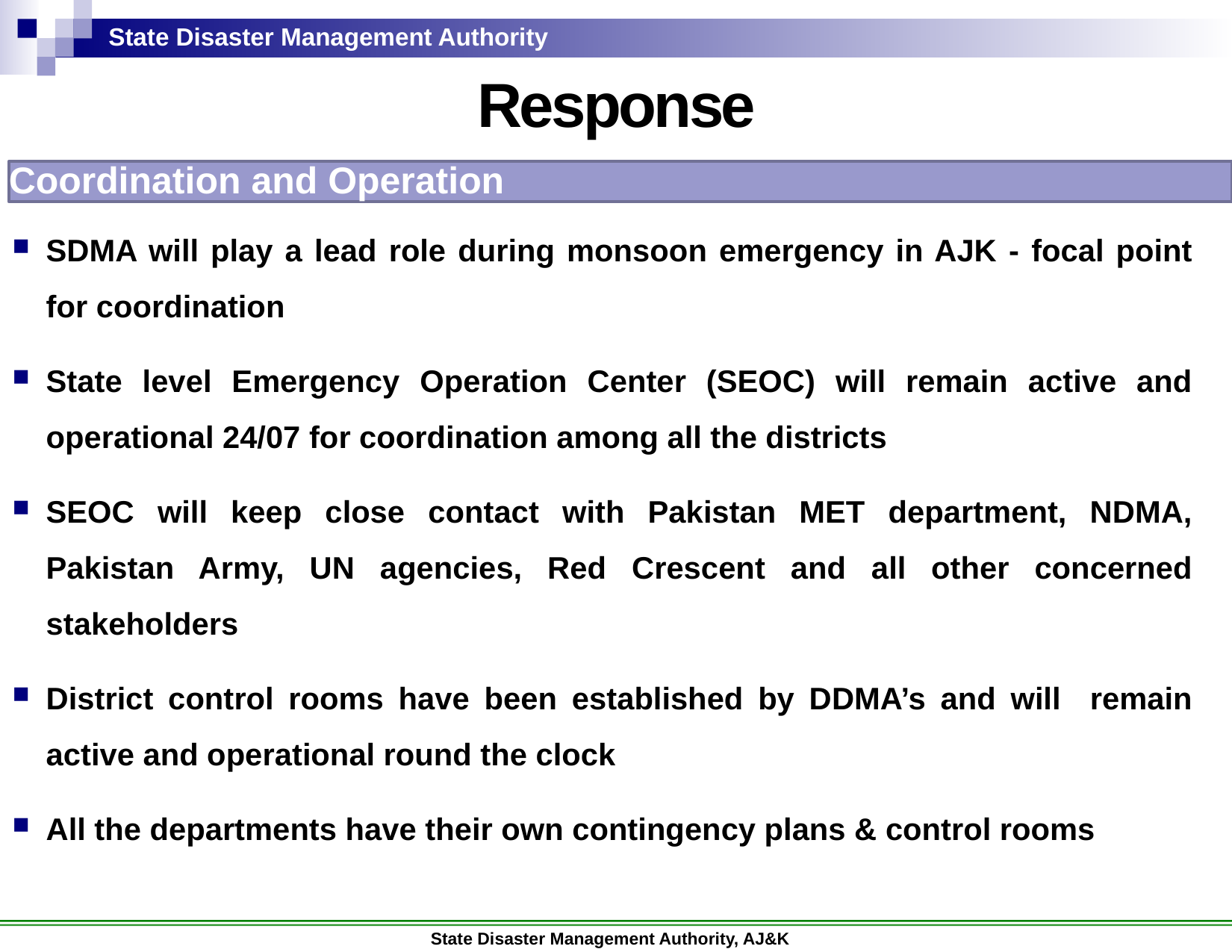

Response
Coordination and Operation
SDMA will play a lead role during monsoon emergency in AJK - focal point for coordination
State level Emergency Operation Center (SEOC) will remain active and operational 24/07 for coordination among all the districts
SEOC will keep close contact with Pakistan MET department, NDMA, Pakistan Army, UN agencies, Red Crescent and all other concerned stakeholders
District control rooms have been established by DDMA’s and will  remain active and operational round the clock
All the departments have their own contingency plans & control rooms